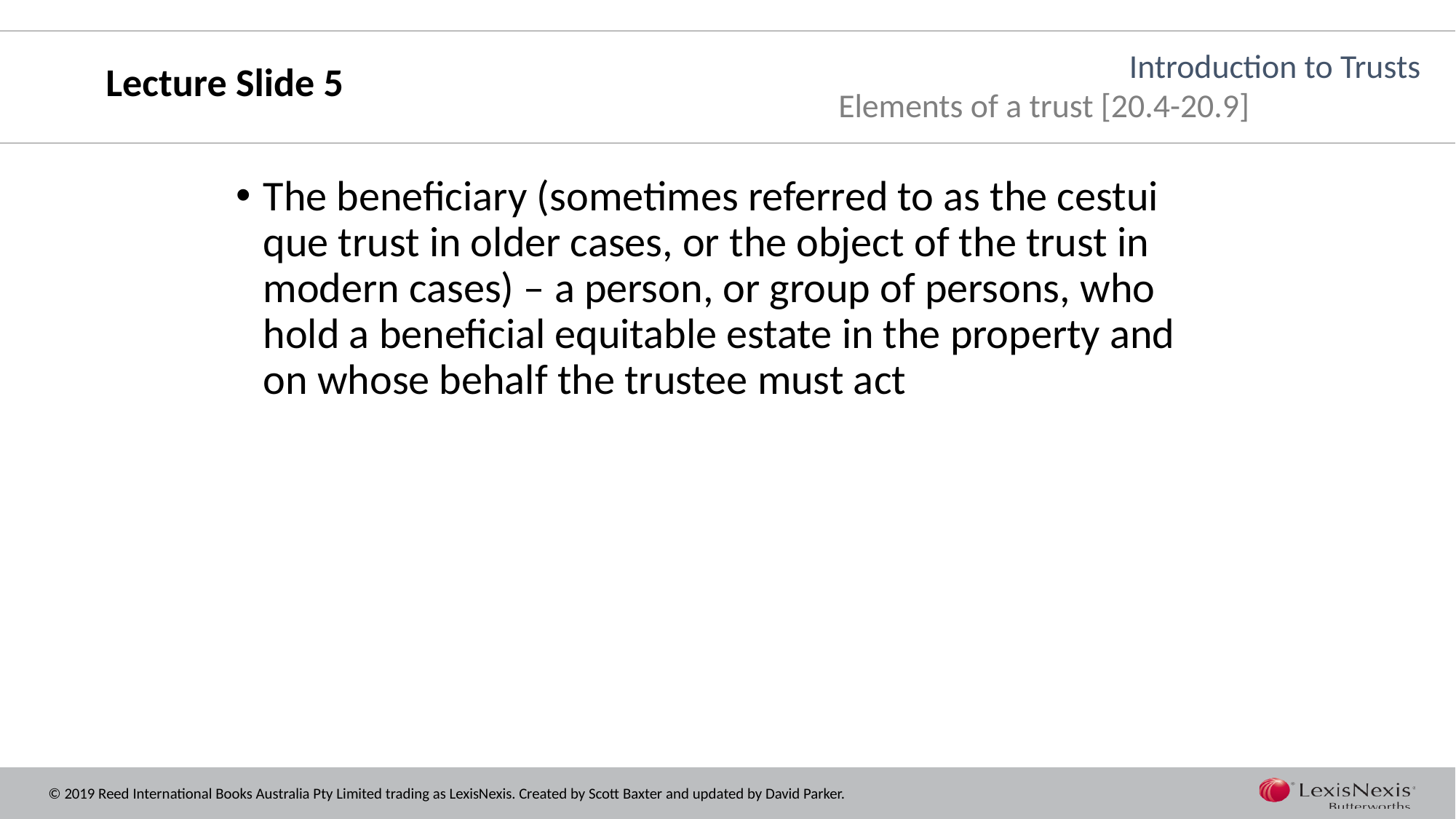

Lecture Slide 5
Elements of a trust [20.4-20.9]
The beneficiary (sometimes referred to as the cestui que trust in older cases, or the object of the trust in modern cases) – a person, or group of persons, who hold a beneficial equitable estate in the property and on whose behalf the trustee must act